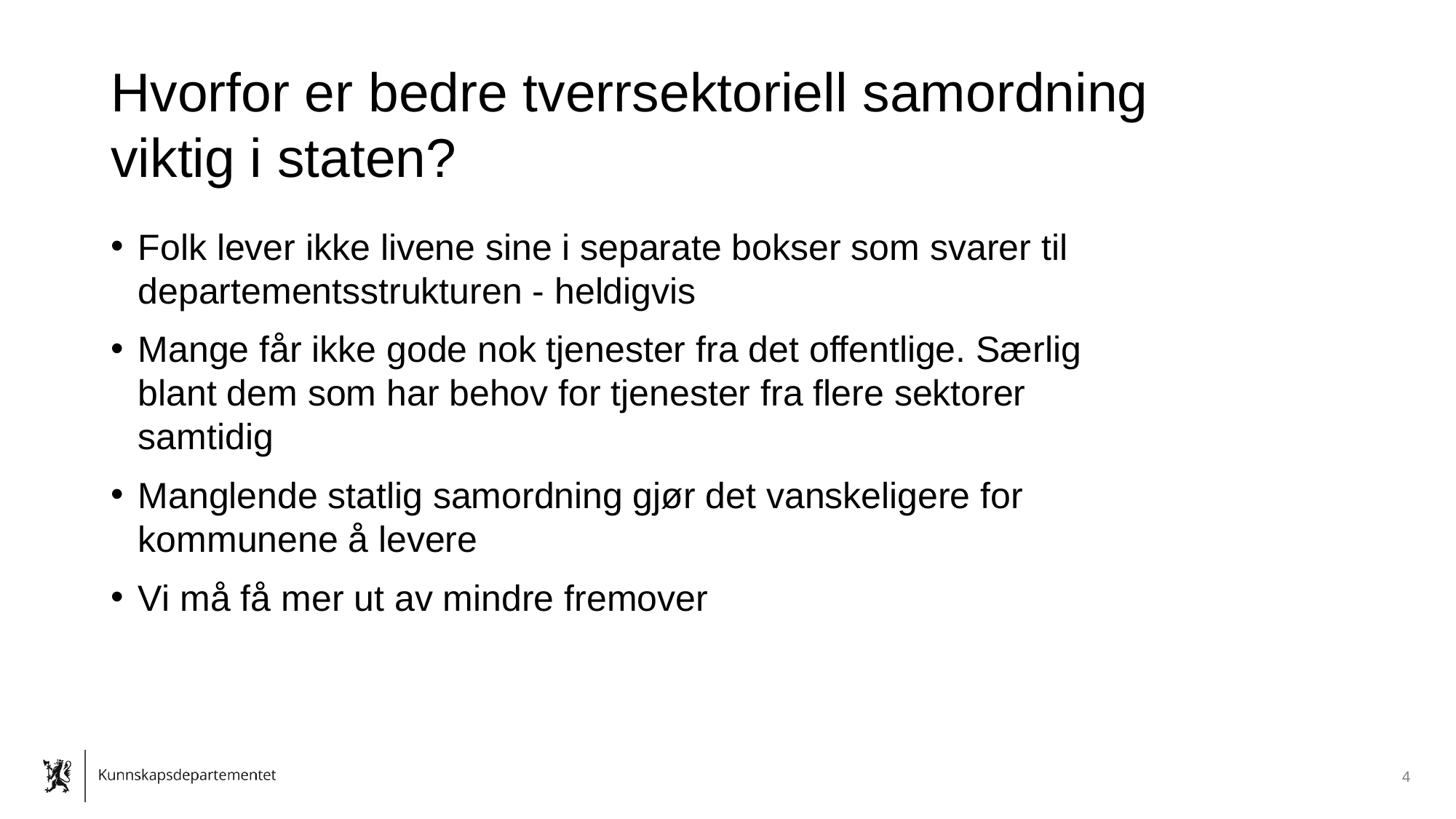

# Hvorfor er bedre tverrsektoriell samordning viktig i staten?
Folk lever ikke livene sine i separate bokser som svarer til departementsstrukturen - heldigvis
Mange får ikke gode nok tjenester fra det offentlige. Særlig blant dem som har behov for tjenester fra flere sektorer samtidig
Manglende statlig samordning gjør det vanskeligere for kommunene å levere
Vi må få mer ut av mindre fremover

4